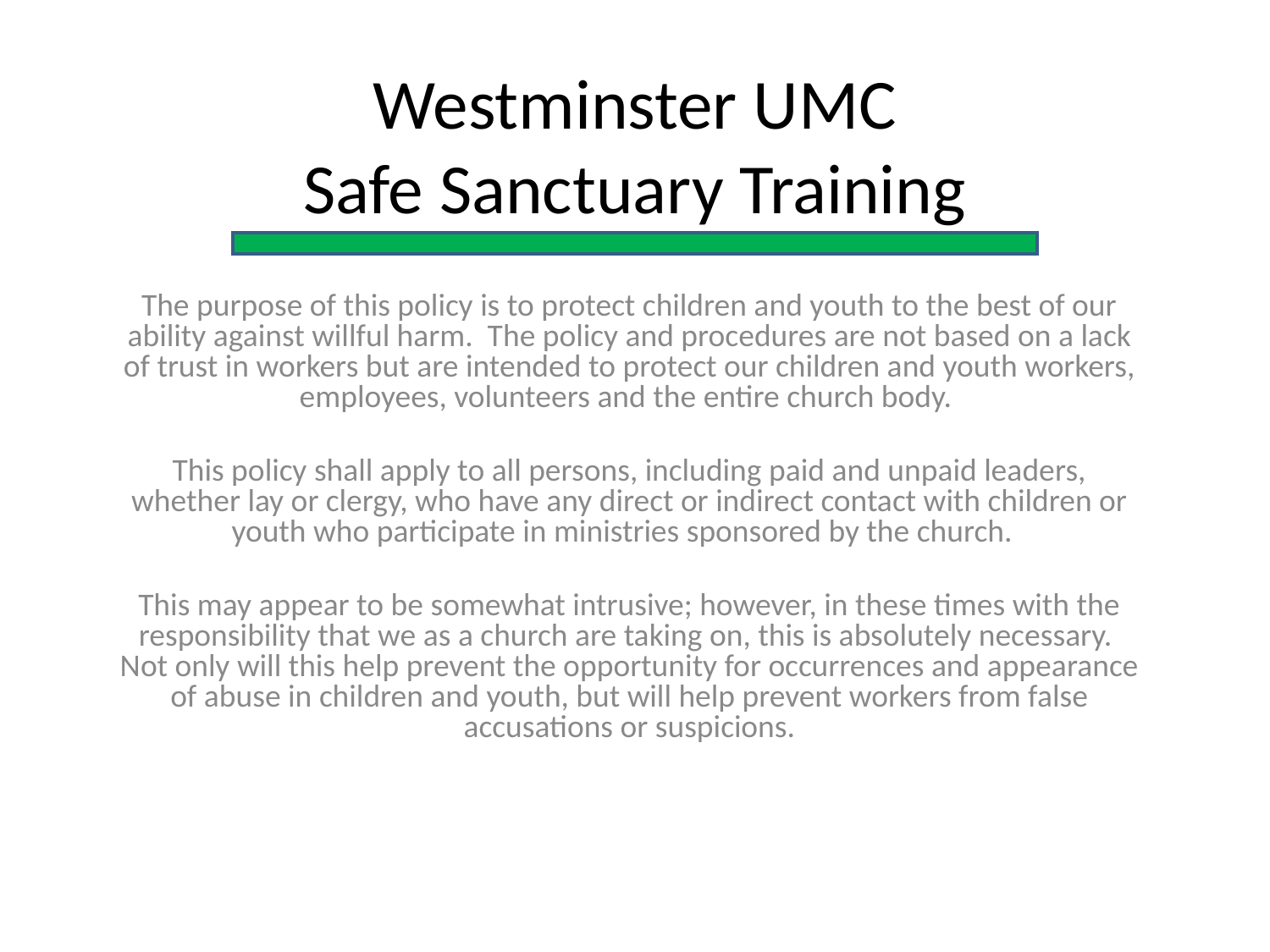

# Westminster UMC Safe Sanctuary Training

The purpose of this policy is to protect children and youth to the best of our ability against willful harm.  The policy and procedures are not based on a lack of trust in workers but are intended to protect our children and youth workers, employees, volunteers and the entire church body.

This policy shall apply to all persons, including paid and unpaid leaders, whether lay or clergy, who have any direct or indirect contact with children or youth who participate in ministries sponsored by the church.

This may appear to be somewhat intrusive; however, in these times with the responsibility that we as a church are taking on, this is absolutely necessary.  Not only will this help prevent the opportunity for occurrences and appearance of abuse in children and youth, but will help prevent workers from false accusations or suspicions.